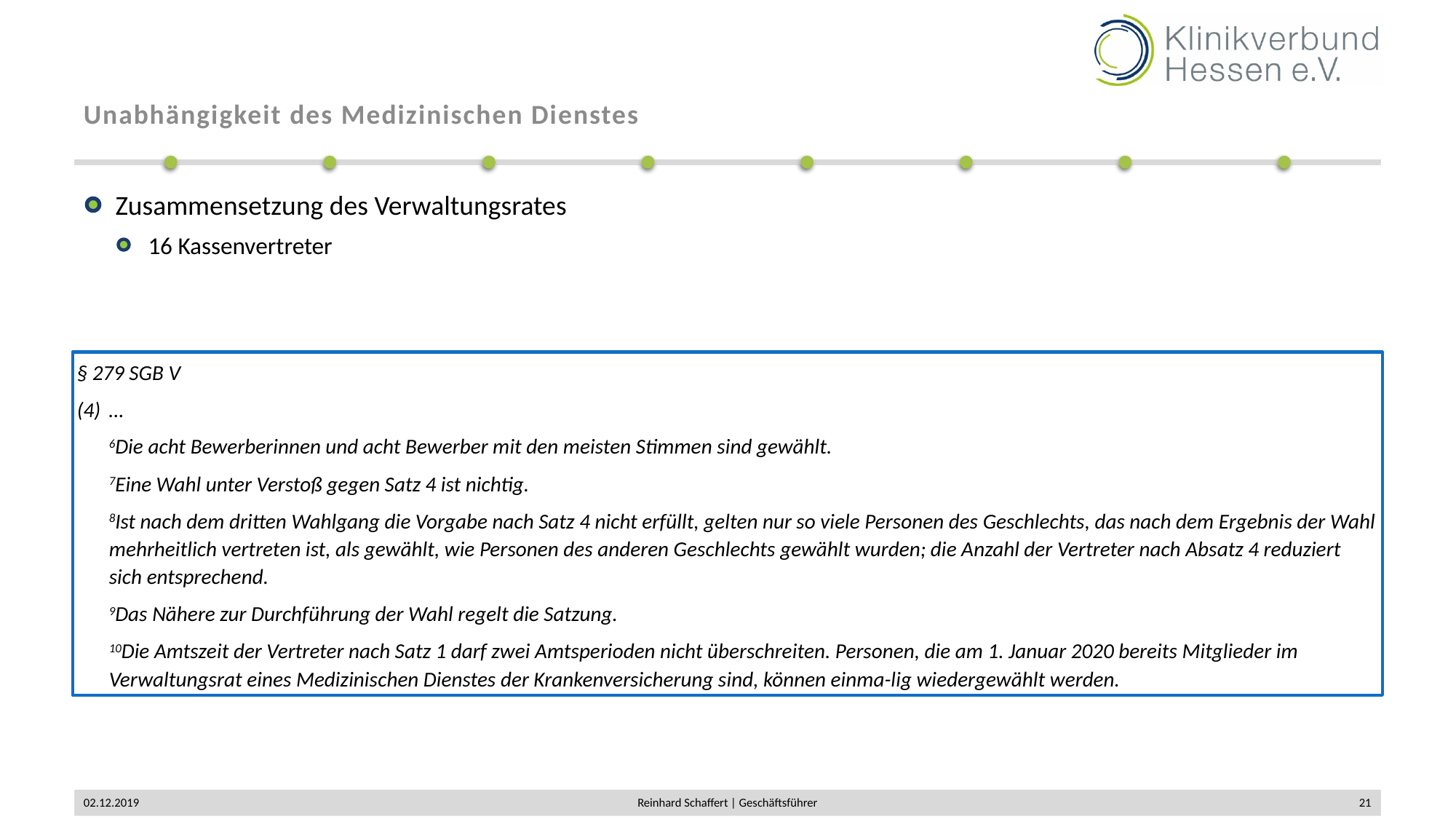

# Unabhängigkeit des Medizinischen Dienstes
Zusammensetzung des Verwaltungsrates
16 Kassenvertreter
§ 279 SGB V
…
6Die acht Bewerberinnen und acht Bewerber mit den meisten Stimmen sind gewählt.
7Eine Wahl unter Verstoß gegen Satz 4 ist nichtig.
8Ist nach dem dritten Wahlgang die Vorgabe nach Satz 4 nicht erfüllt, gelten nur so viele Personen des Geschlechts, das nach dem Ergebnis der Wahl mehrheitlich vertreten ist, als gewählt, wie Personen des anderen Geschlechts gewählt wurden; die Anzahl der Vertreter nach Absatz 4 reduziert sich entsprechend.
9Das Nähere zur Durchführung der Wahl regelt die Satzung.
10Die Amtszeit der Vertreter nach Satz 1 darf zwei Amtsperioden nicht überschreiten. Personen, die am 1. Januar 2020 bereits Mitglieder im Verwaltungsrat eines Medizinischen Dienstes der Krankenversicherung sind, können einma-lig wiedergewählt werden.
02.12.2019
Reinhard Schaffert | Geschäftsführer
21